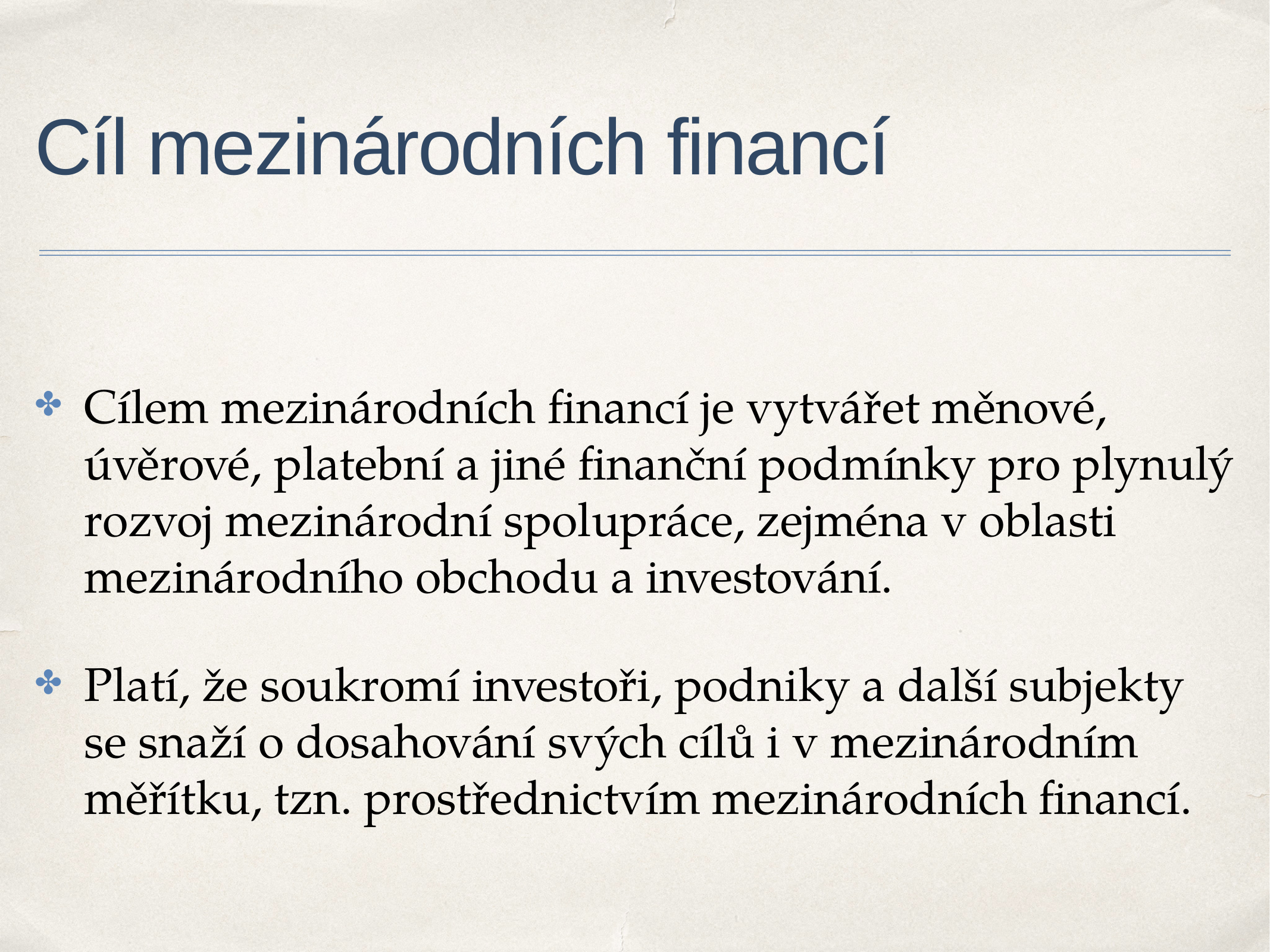

# Cíl mezinárodních financí
Cílem mezinárodních financí je vytvářet měnové, úvěrové, platební a jiné finanční podmínky pro plynulý rozvoj mezinárodní spolupráce, zejména v oblasti mezinárodního obchodu a investování.
Platí, že soukromí investoři, podniky a další subjekty se snaží o dosahování svých cílů i v mezinárodním měřítku, tzn. prostřednictvím mezinárodních financí.